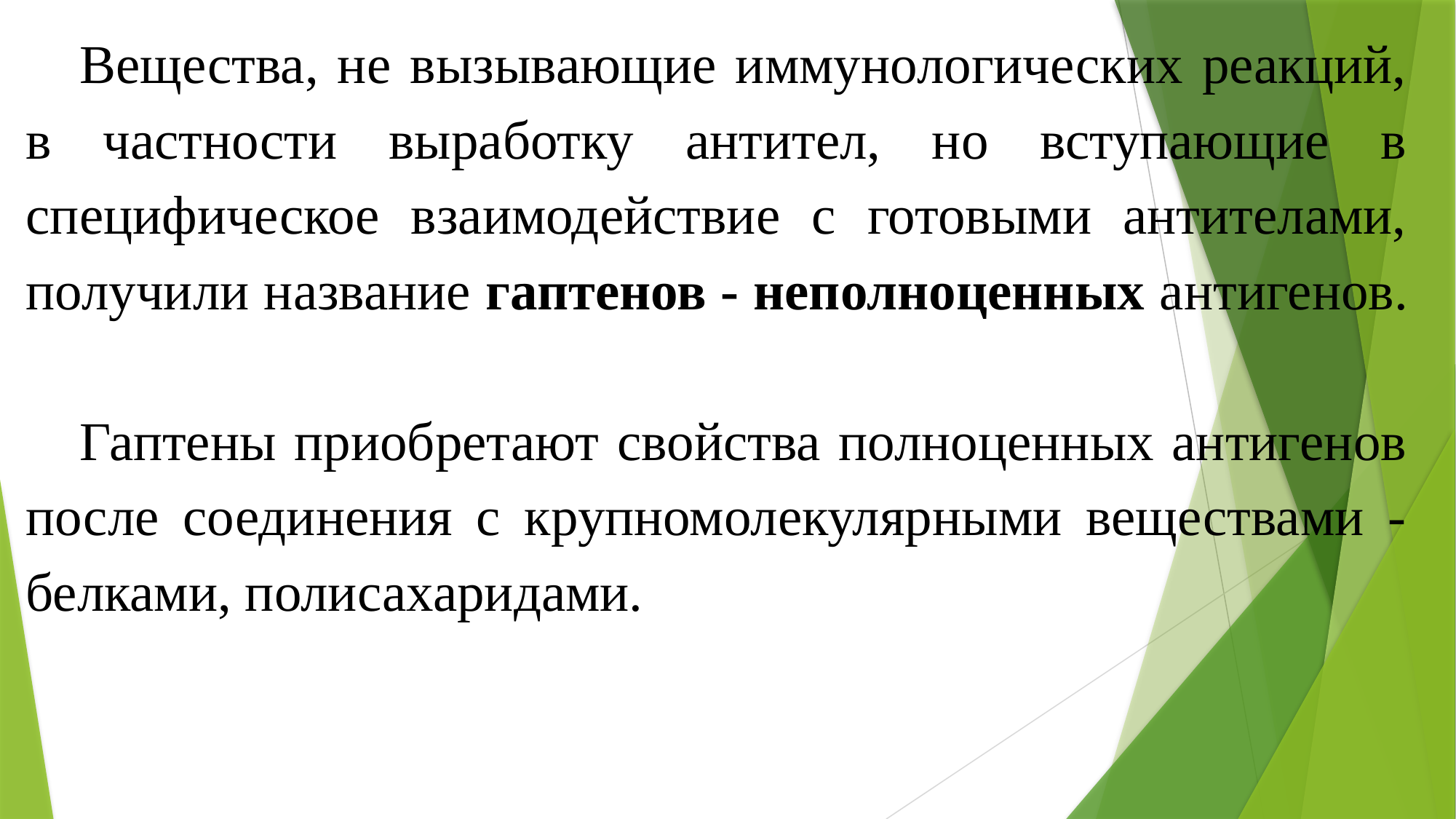

Вещества, не вызывающие иммунологических реакций, в частности выработку антител, но вступающие в специфическое взаимодействие с готовыми антителами, получи­ли название гаптенов - неполноценных антигенов.

Гаптены приобретают свойства полноценных антигенов после соединения с крупномолекулярными веществами - белками, полисахаридами.